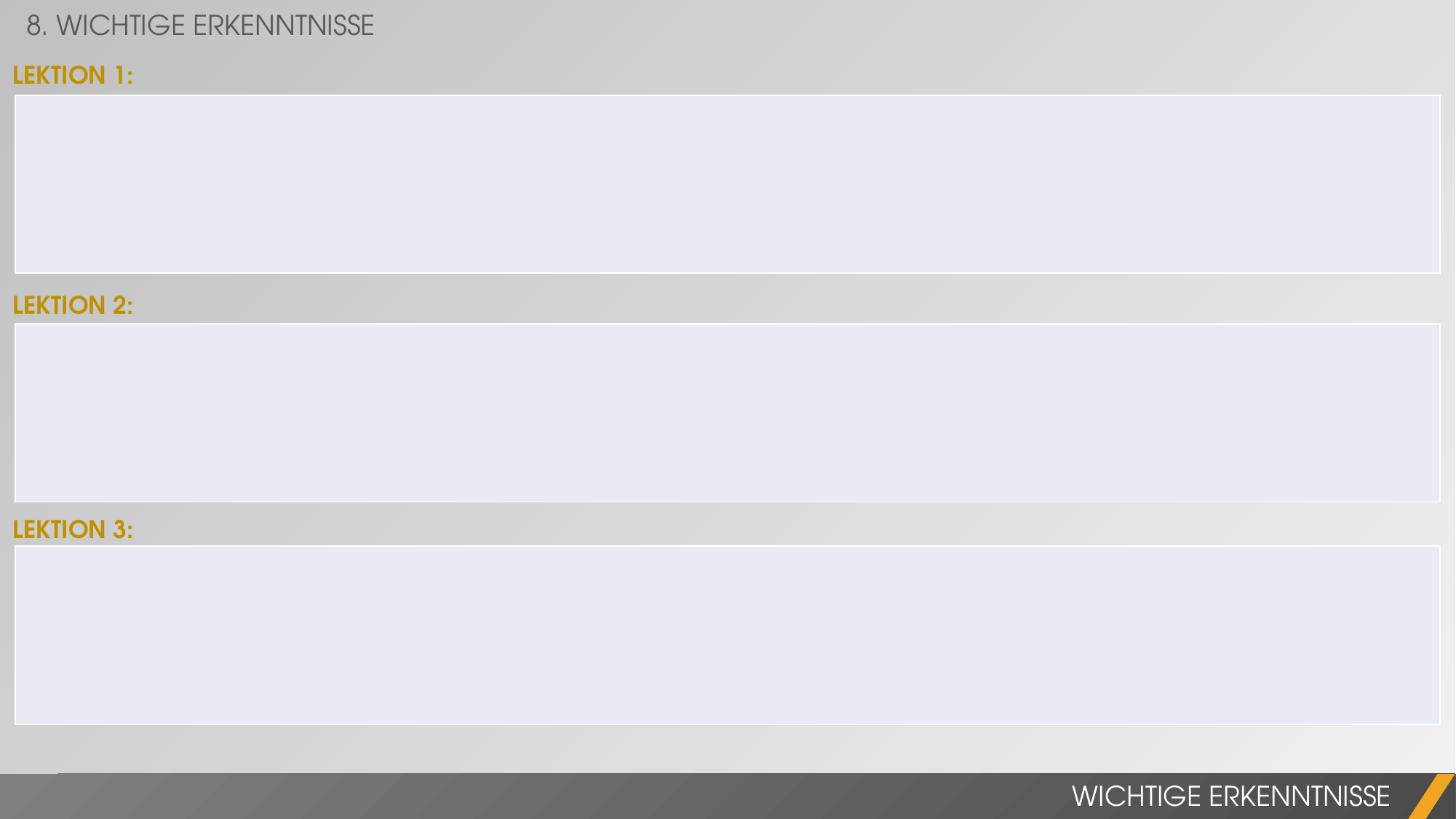

8. WICHTIGE ERKENNTNISSE
LEKTION 1:
|  |
| --- |
LEKTION 2:
|  |
| --- |
LEKTION 3:
|  |
| --- |
WICHTIGE ERKENNTNISSE